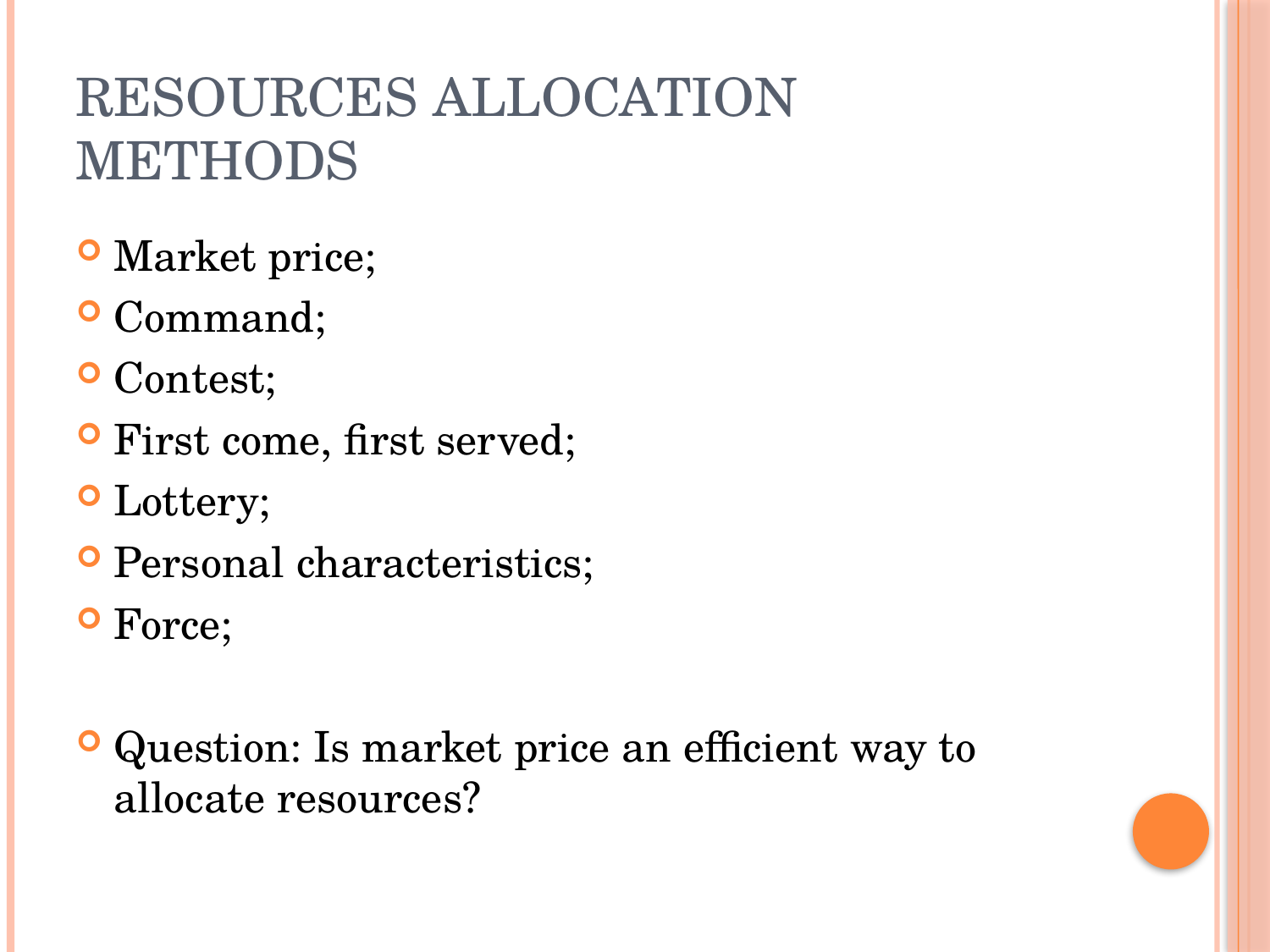

# Resources allocation methods
Market price;
Command;
Contest;
First come, first served;
Lottery;
Personal characteristics;
Force;

Question: Is market price an efficient way to allocate resources?